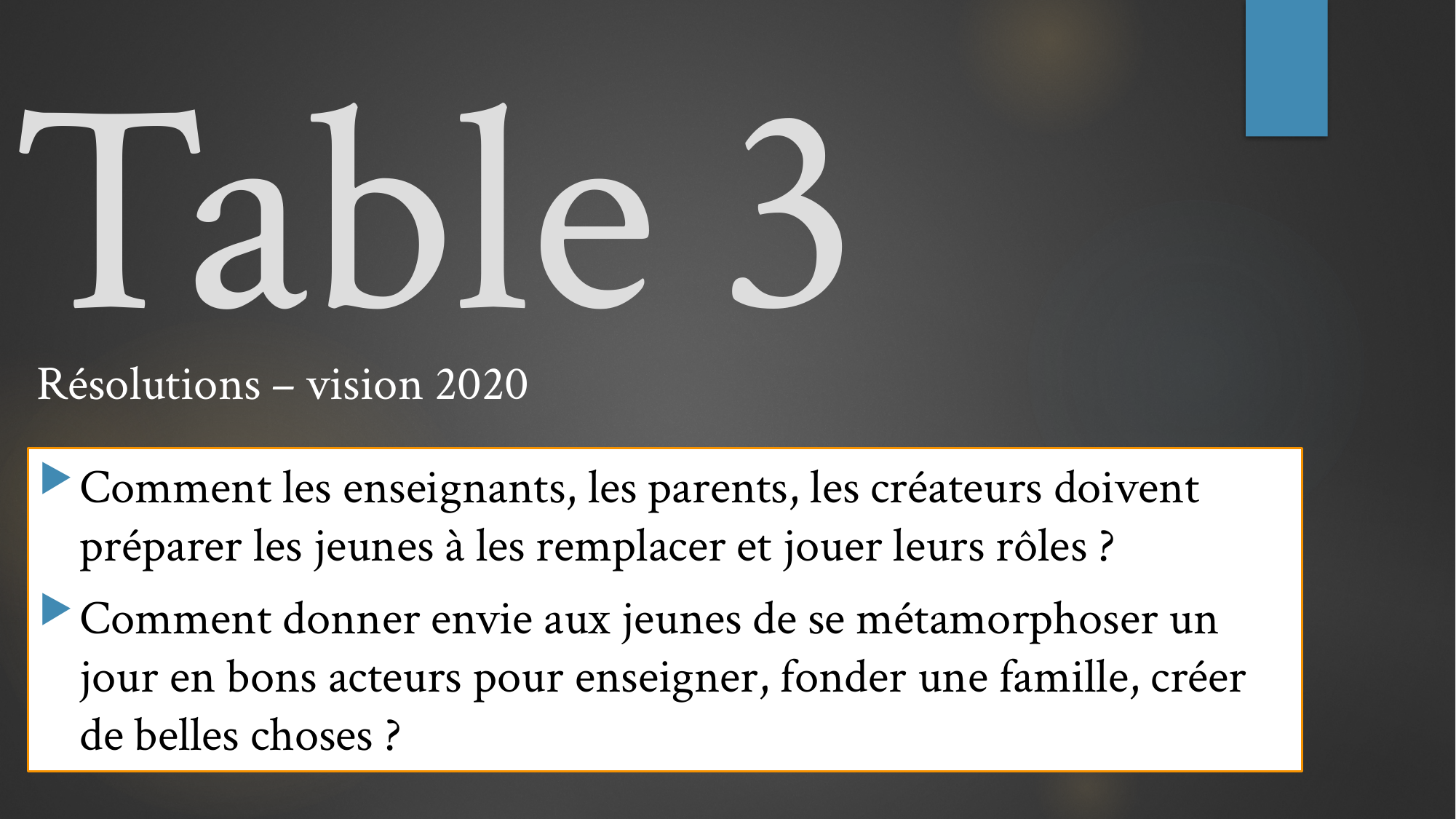

# Table 3
Résolutions – vision 2020
Comment les enseignants, les parents, les créateurs doivent préparer les jeunes à les remplacer et jouer leurs rôles ?
Comment donner envie aux jeunes de se métamorphoser un jour en bons acteurs pour enseigner, fonder une famille, créer de belles choses ?